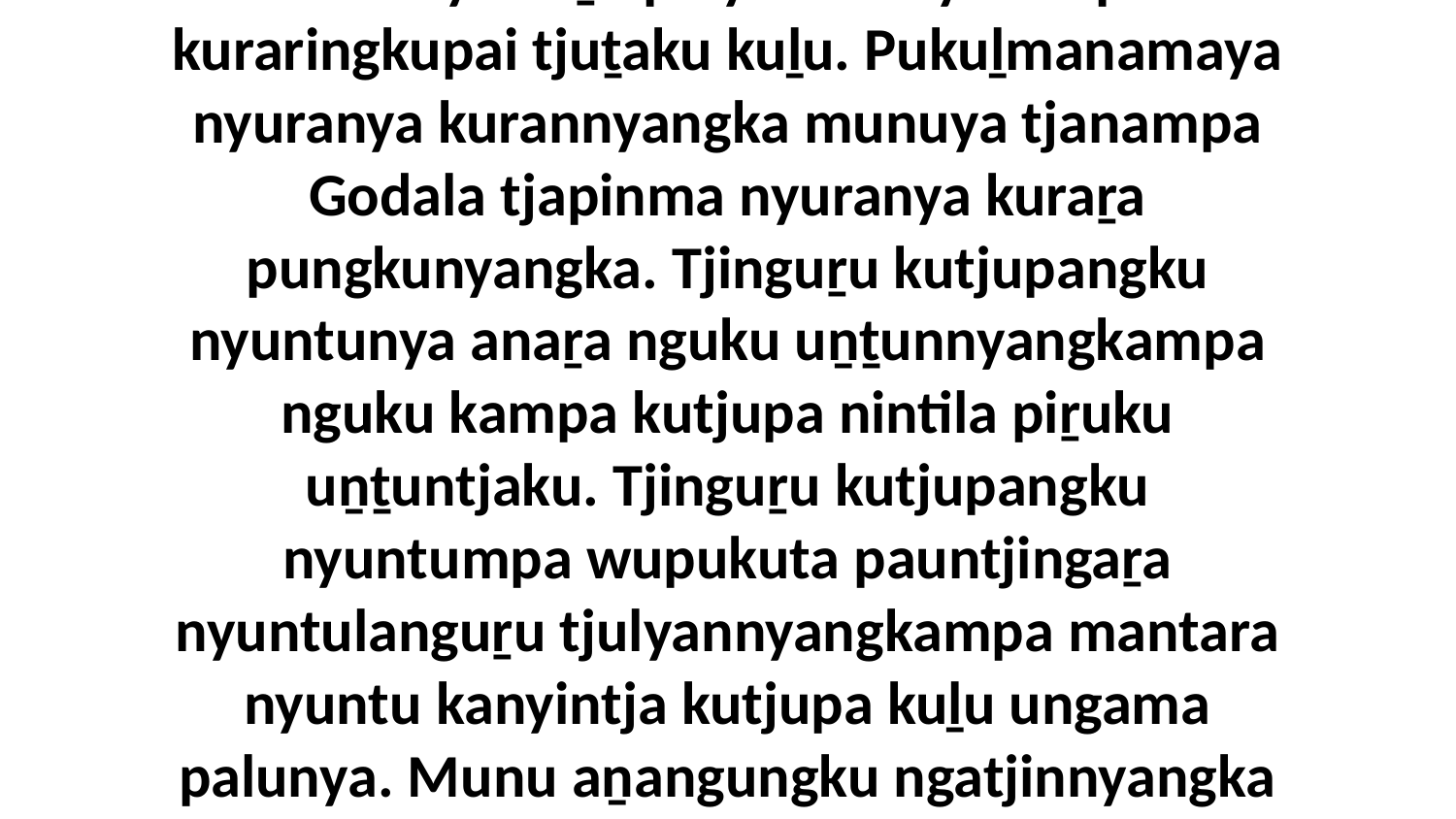

27-30 “Palu nyuralaṉa wangkanyi ngayula kulilpai tjuṯangka nyanga alatji nyurampa mirpaṉtju tjuṯaku puḻkaṟa mukuringama munuya wiṟu palyanma nyurampa kuraringkupai tjuṯaku kuḻu. Pukuḻmanamaya nyuranya kurannyangka munuya tjanampa Godala tjapinma nyuranya kuraṟa pungkunyangka. Tjinguṟu kutjupangku nyuntunya anaṟa nguku uṉṯunnyangkampa nguku kampa kutjupa nintila piṟuku uṉṯuntjaku. Tjinguṟu kutjupangku nyuntumpa wupukuta pauntjingaṟa nyuntulanguṟu tjulyannyangkampa mantara nyuntu kanyintja kutjupa kuḻu ungama palunya. Munu aṉangungku ngatjinnyangka ngaḻṯuringkula ungama munu kutjupangku nyuntumpa kutjupa kutjupa katinyangkampa wantima waṉaṟa maḻakungku tjulyalwiyangku.